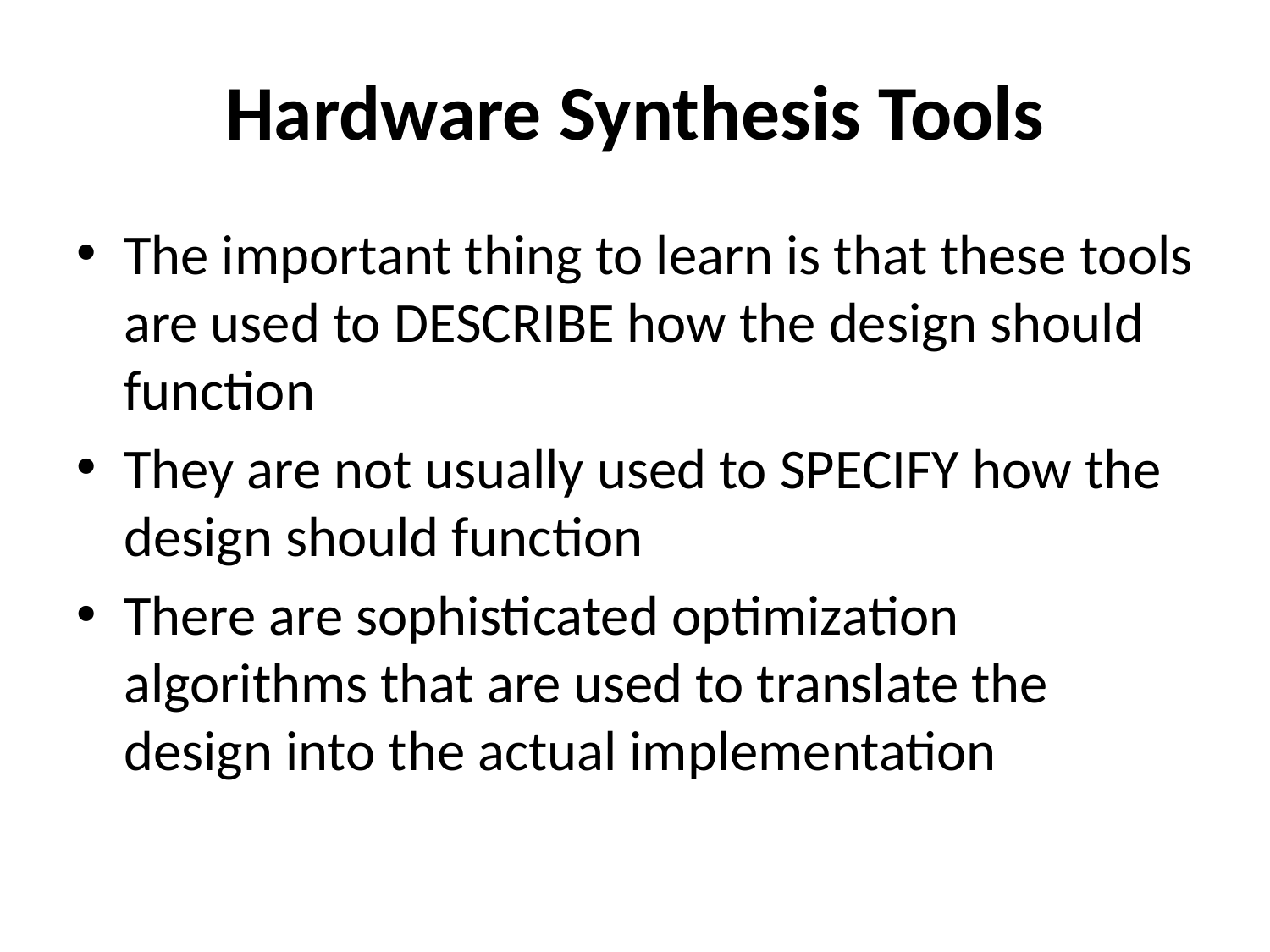

# Hardware Synthesis Tools
The important thing to learn is that these tools are used to DESCRIBE how the design should function
They are not usually used to SPECIFY how the design should function
There are sophisticated optimization algorithms that are used to translate the design into the actual implementation